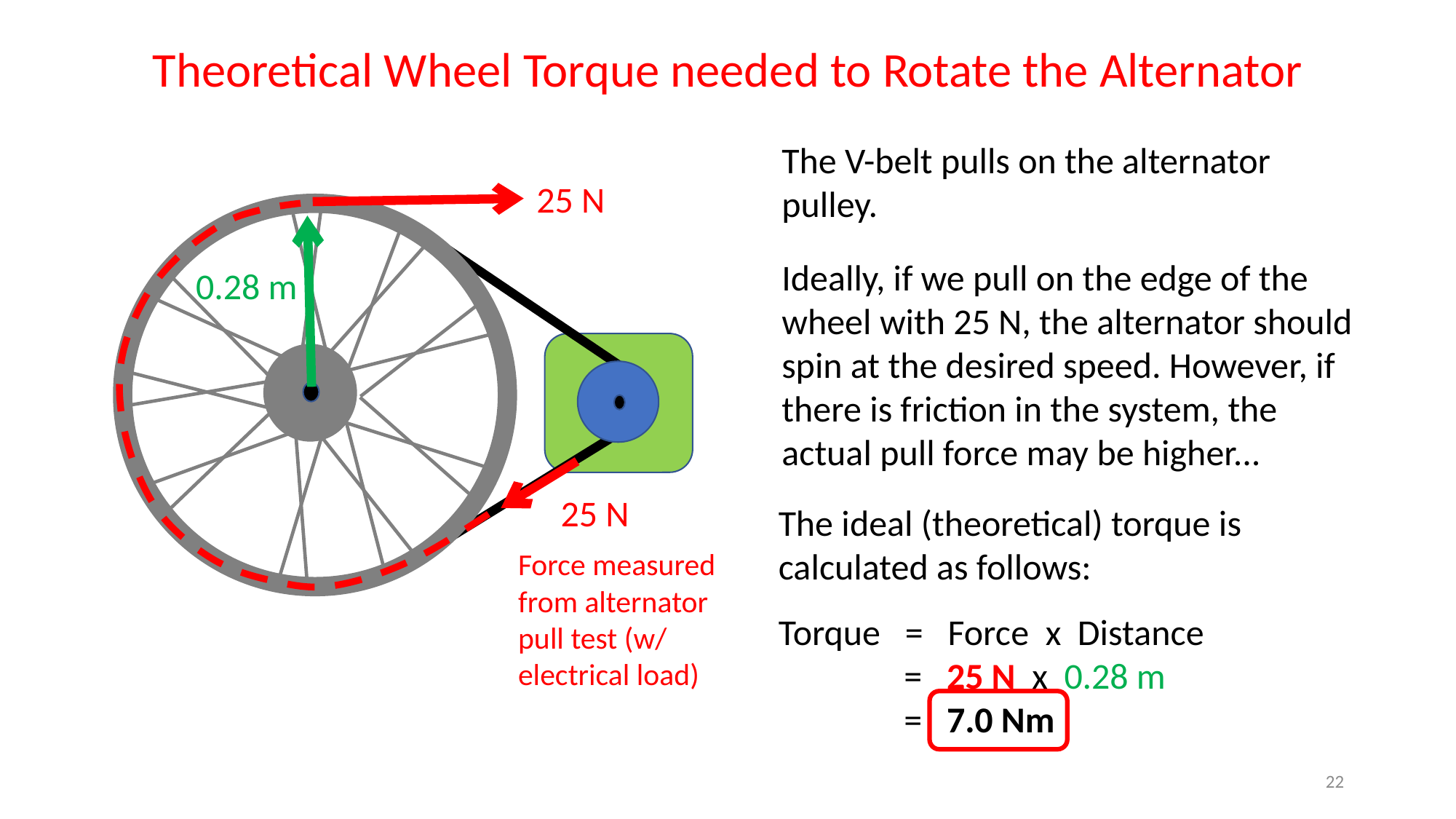

Theoretical Wheel Torque needed to Rotate the Alternator
The V-belt pulls on the alternator pulley.
25 N
Force measured from alternator pull test (w/ electrical load)
25 N

0.28 m
Ideally, if we pull on the edge of the wheel with 25 N, the alternator should spin at the desired speed. However, if there is friction in the system, the actual pull force may be higher...

The ideal (theoretical) torque is calculated as follows:

Torque   =   Force  x  Distance
	  =   25 N  x  0.28 m
	  =   7.0 Nm

22